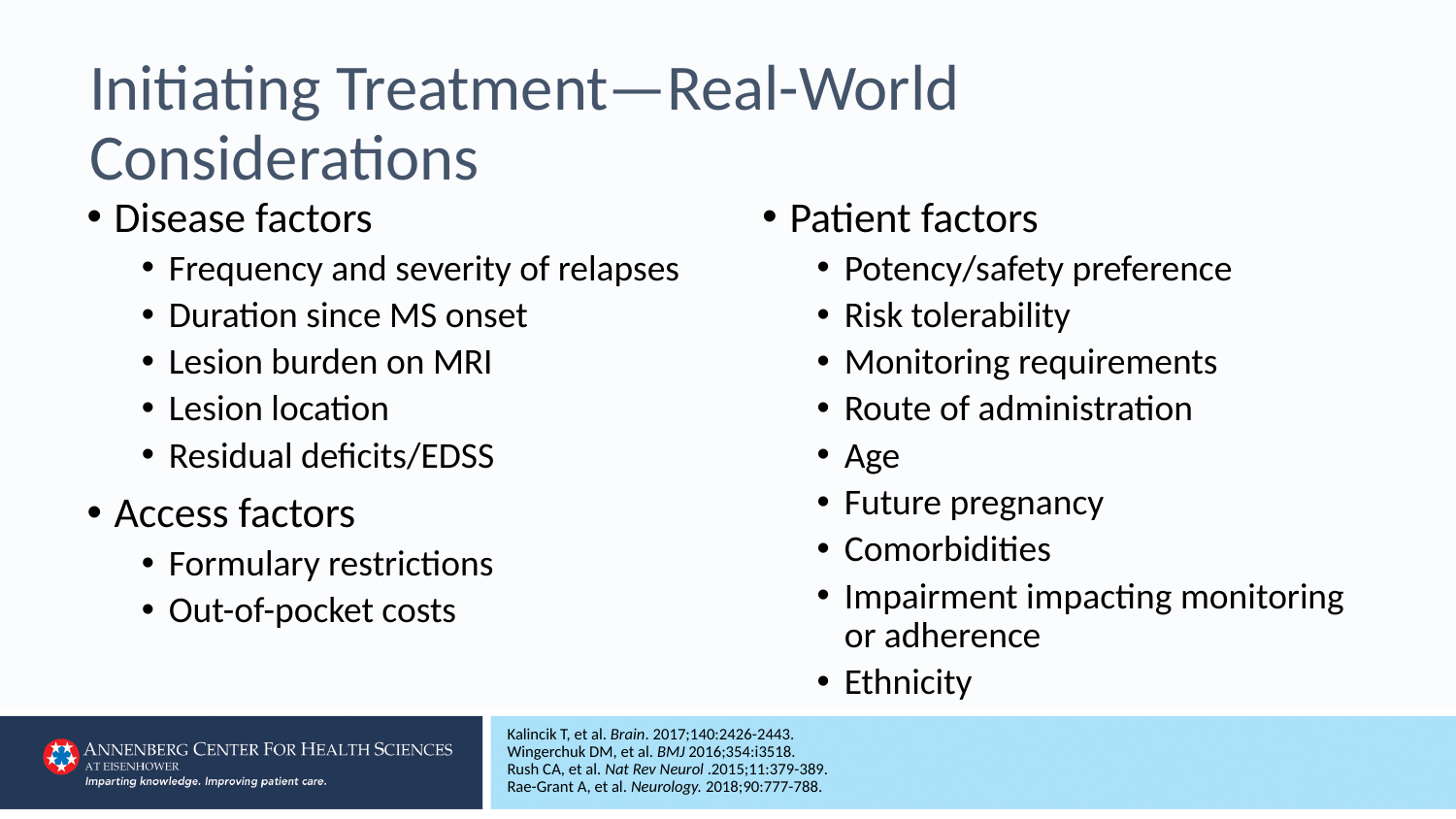

# Initiating Treatment—Real-World Considerations
Disease factors
Frequency and severity of relapses
Duration since MS onset
Lesion burden on MRI
Lesion location
Residual deficits/EDSS
Access factors
Formulary restrictions
Out-of-pocket costs

Patient factors
Potency/safety preference
Risk tolerability
Monitoring requirements
Route of administration
Age
Future pregnancy
Comorbidities
Impairment impacting monitoring or adherence
Ethnicity

Kalincik T, et al. Brain. 2017;140:2426-2443.
Wingerchuk DM, et al. BMJ 2016;354:i3518.
Rush CA, et al. Nat Rev Neurol .2015;11:379-389.
Rae-Grant A, et al. Neurology. 2018;90:777-788.